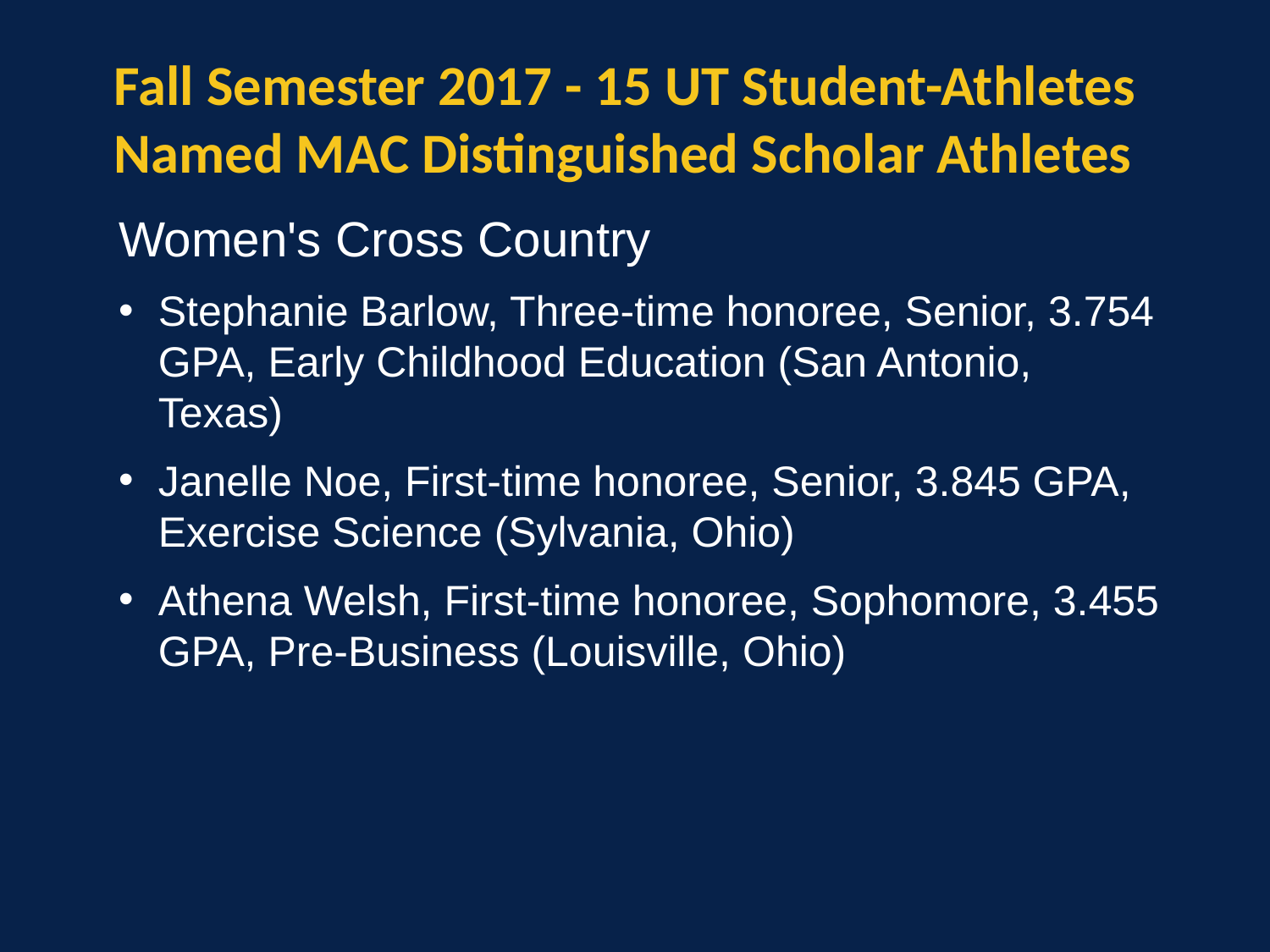

Fall Semester 2017 - 15 UT Student-Athletes Named MAC Distinguished Scholar Athletes
Women's Cross Country
Stephanie Barlow, Three-time honoree, Senior, 3.754 GPA, Early Childhood Education (San Antonio, Texas)
Janelle Noe, First-time honoree, Senior, 3.845 GPA, Exercise Science (Sylvania, Ohio)
Athena Welsh, First-time honoree, Sophomore, 3.455 GPA, Pre-Business (Louisville, Ohio)